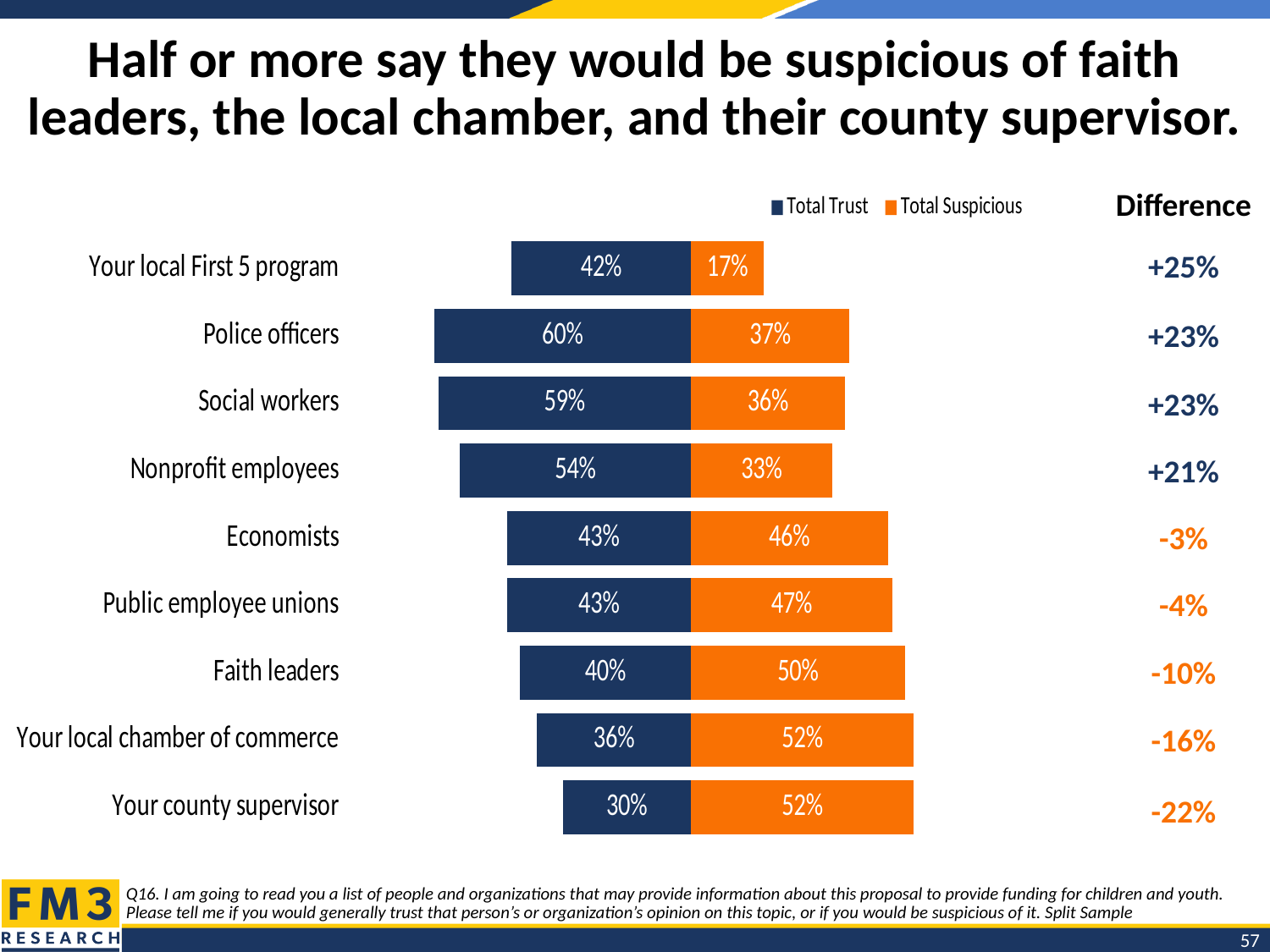

# Half or more say they would be suspicious of faith leaders, the local chamber, and their county supervisor.
| Difference |
| --- |
| +25% |
| +23% |
| +23% |
| +21% |
| -3% |
| -4% |
| -10% |
| -16% |
| -22% |

### Chart

| Category | Total Trust | Total Suspicious |
|---|---|---|
| Your local First 5 program | 0.42 | -0.17 |
| Police officers | 0.6 | -0.37 |
| Social workers | 0.59 | -0.36 |
| Nonprofit employees | 0.54 | -0.33 |
| Economists | 0.43 | -0.46 |
| Public employee unions | 0.43 | -0.47 |
| Faith leaders | 0.4 | -0.5 |
| Your local chamber of commerce | 0.36 | -0.52 |
| Your county supervisor | 0.3 | -0.52 |
Q16. I am going to read you a list of people and organizations that may provide information about this proposal to provide funding for children and youth. Please tell me if you would generally trust that person’s or organization’s opinion on this topic, or if you would be suspicious of it. Split Sample